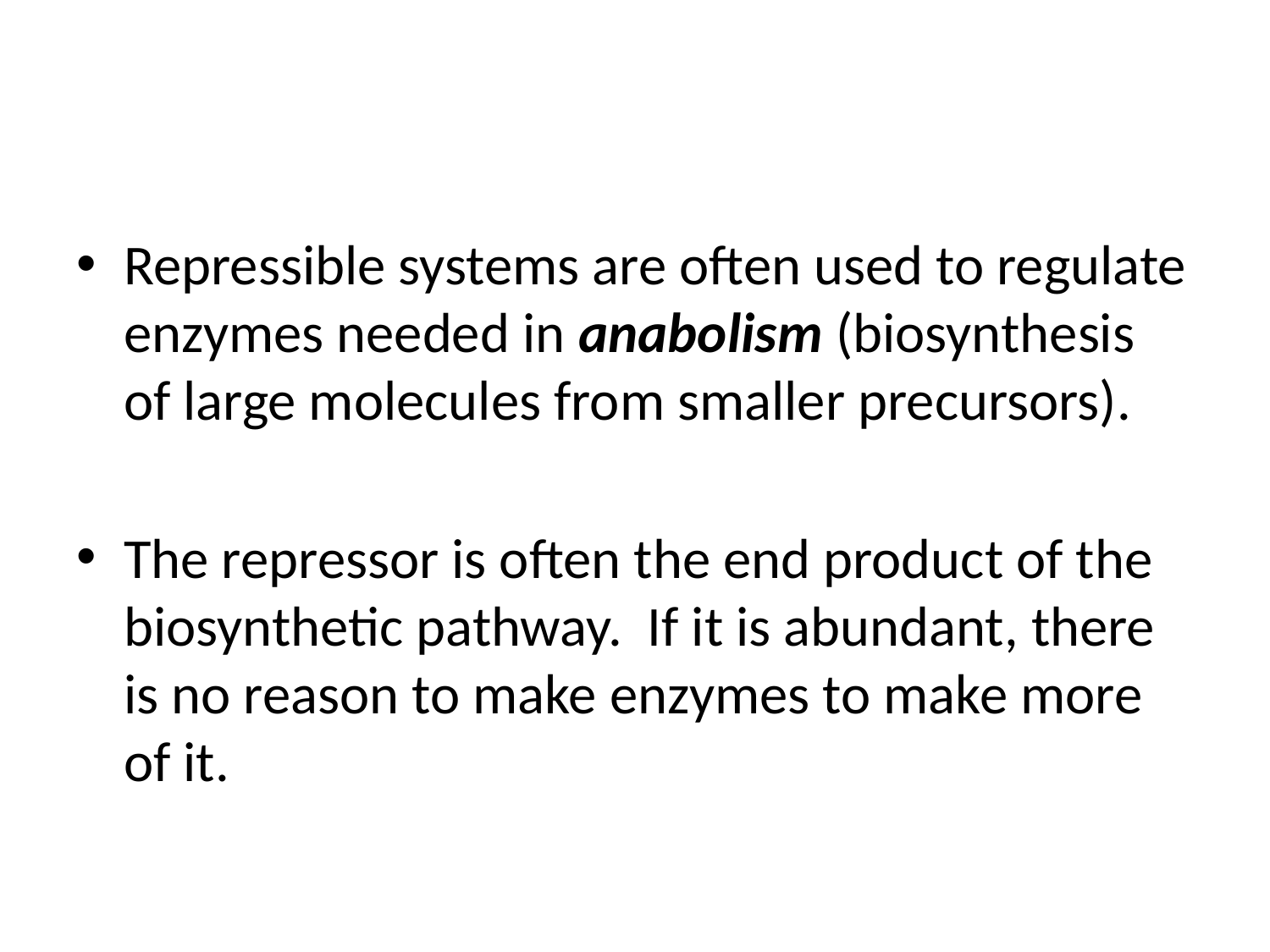

#
Repressible systems are often used to regulate enzymes needed in anabolism (biosynthesis of large molecules from smaller precursors).

The repressor is often the end product of the biosynthetic pathway.  If it is abundant, there is no reason to make enzymes to make more of it.